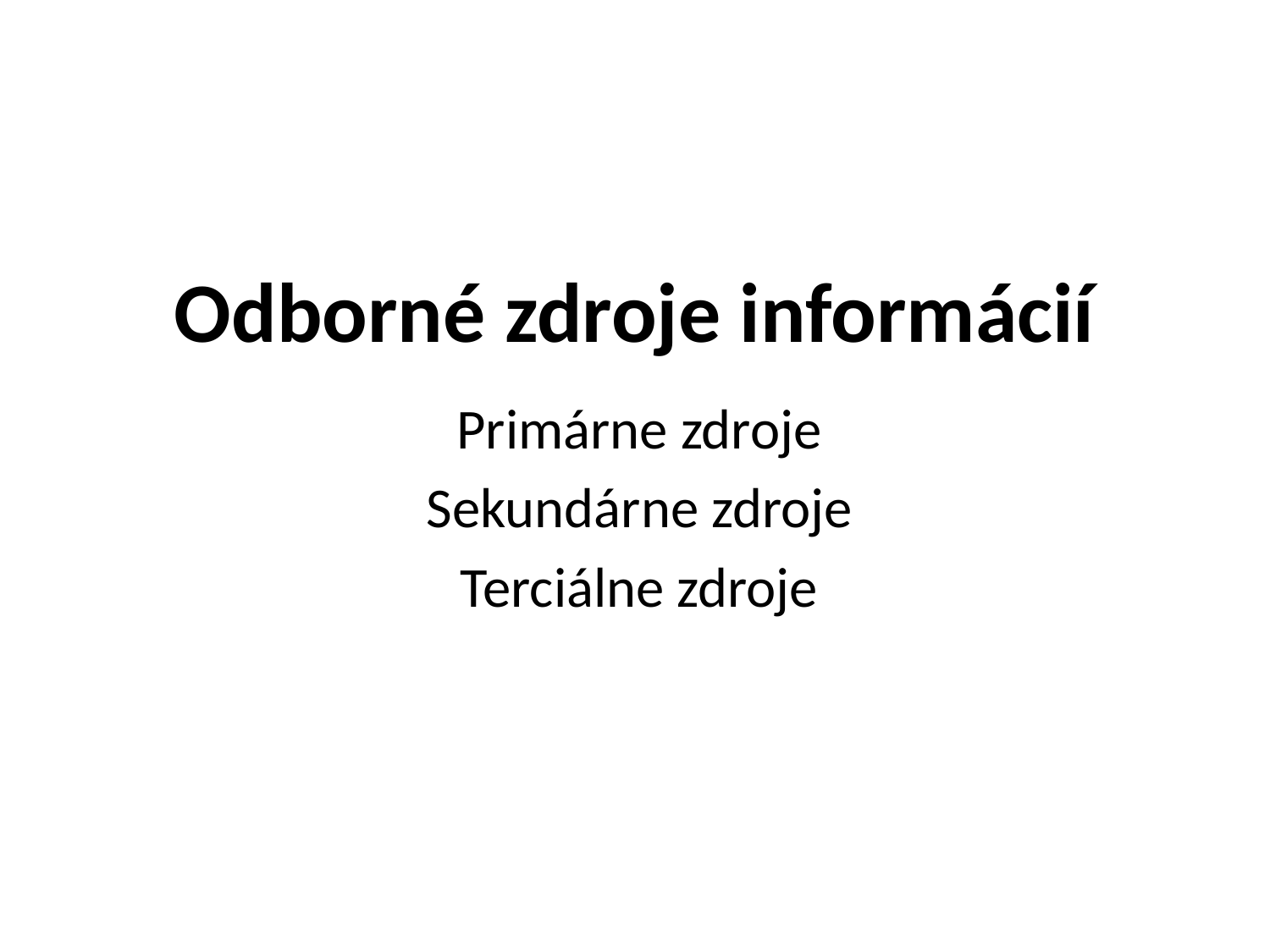

# Odborné zdroje informácií
Primárne zdroje
Sekundárne zdroje
Terciálne zdroje